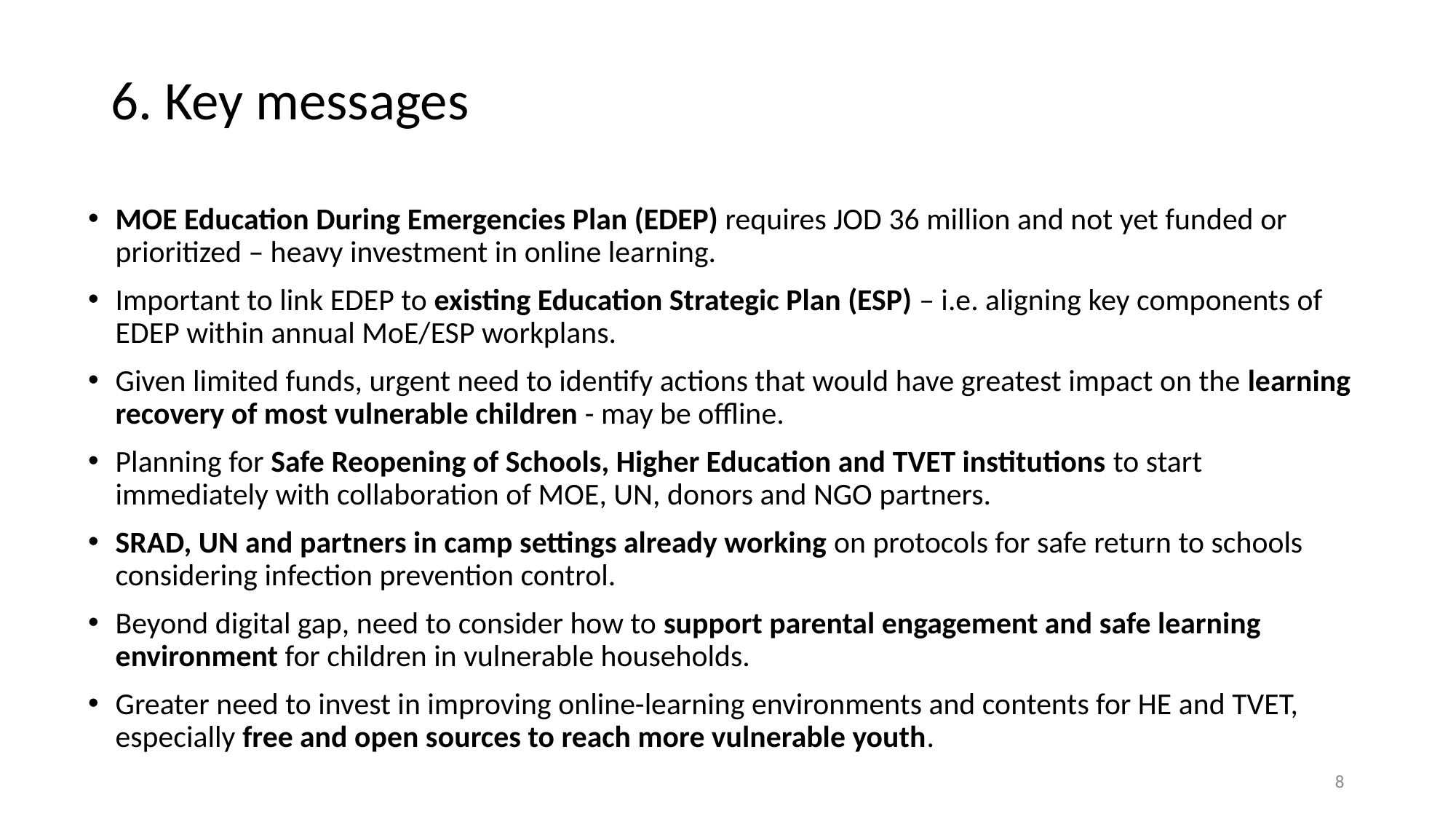

# 6. Key messages
MOE Education During Emergencies Plan (EDEP) requires JOD 36 million and not yet funded or prioritized – heavy investment in online learning.
Important to link EDEP to existing Education Strategic Plan (ESP) – i.e. aligning key components of EDEP within annual MoE/ESP workplans.
Given limited funds, urgent need to identify actions that would have greatest impact on the learning recovery of most vulnerable children - may be offline.
Planning for Safe Reopening of Schools, Higher Education and TVET institutions to start immediately with collaboration of MOE, UN, donors and NGO partners.
SRAD, UN and partners in camp settings already working on protocols for safe return to schools considering infection prevention control.
Beyond digital gap, need to consider how to support parental engagement and safe learning environment for children in vulnerable households.
Greater need to invest in improving online-learning environments and contents for HE and TVET, especially free and open sources to reach more vulnerable youth.

8